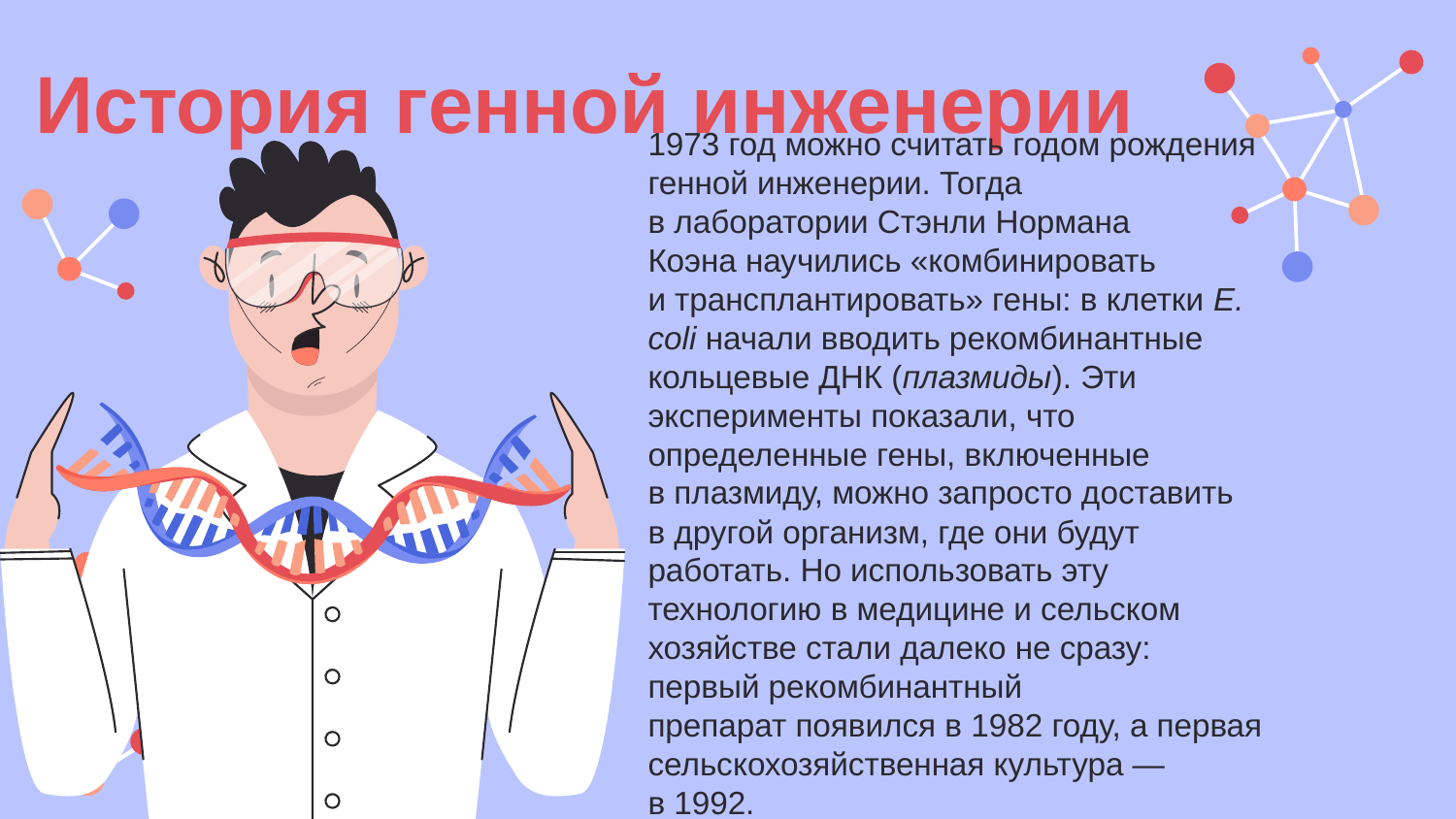

# История генной инженерии

1973 год можно считать годом рождения генной инженерии. Тогда в лаборатории Стэнли Нормана Коэна научились «комбинировать и трансплантировать» гены: в клетки E. coli начали вводить рекомбинантные кольцевые ДНК (плазмиды). Эти эксперименты показали, что определенные гены, включенные в плазмиду, можно запросто доставить в другой организм, где они будут работать. Но использовать эту технологию в медицине и сельском хозяйстве стали далеко не сразу: первый рекомбинантный препарат появился в 1982 году, а первая сельскохозяйственная культура — в 1992.